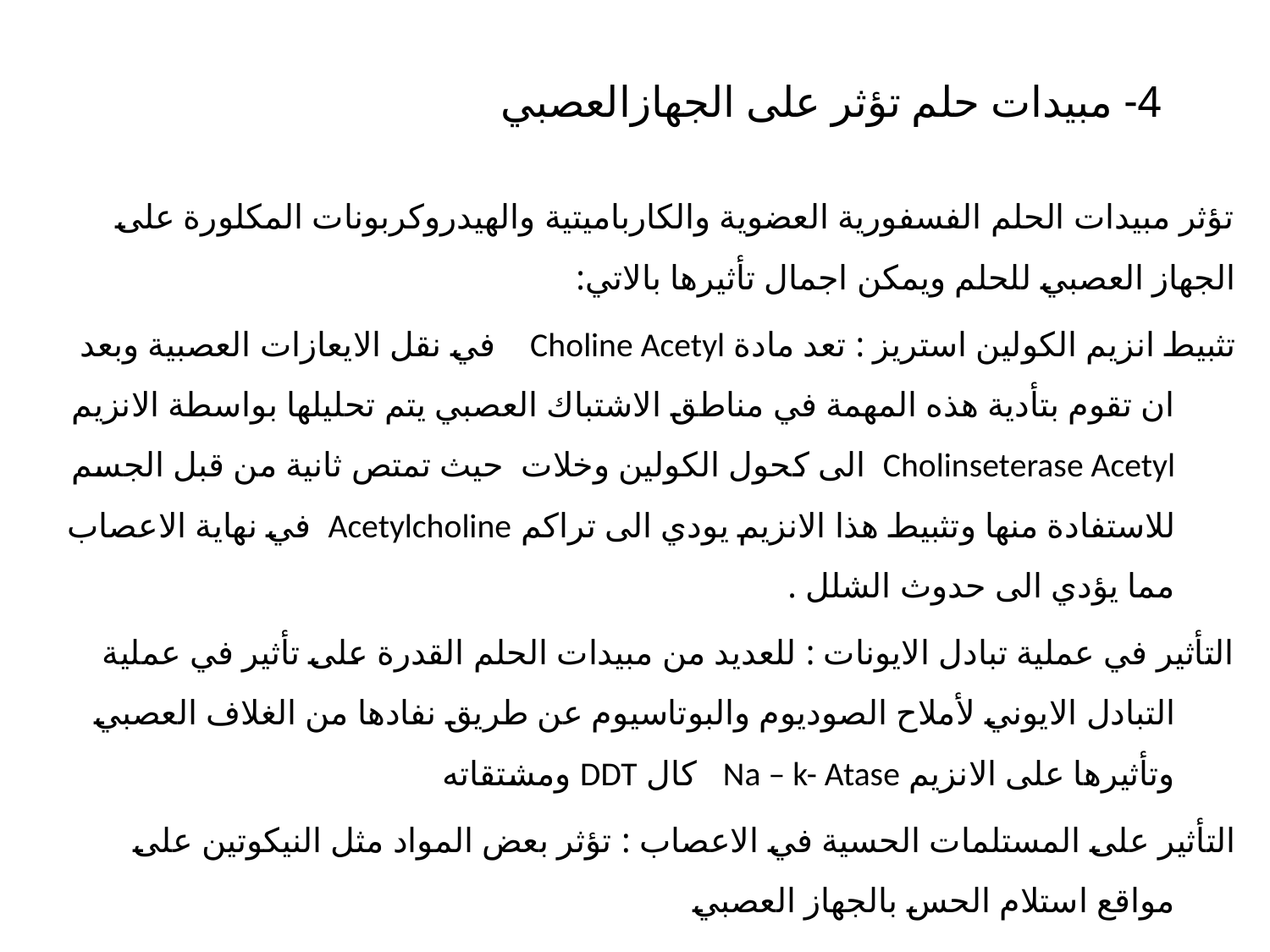

# 4- مبيدات حلم تؤثر على الجهازالعصبي
تؤثر مبيدات الحلم الفسفورية العضوية والكارباميتية والهيدروكربونات المكلورة على الجهاز العصبي للحلم ويمكن اجمال تأثيرها بالاتي:
تثبيط انزيم الكولين استريز : تعد مادة Choline Acetyl    في نقل الايعازات العصبية وبعد ان تقوم بتأدية هذه المهمة في مناطق الاشتباك العصبي يتم تحليلها بواسطة الانزيم Cholinseterase Acetyl  الى كحول الكولين وخلات  حيث تمتص ثانية من قبل الجسم للاستفادة منها وتثبيط هذا الانزيم يودي الى تراكم Acetylcholine  في نهاية الاعصاب مما يؤدي الى حدوث الشلل .
التأثير في عملية تبادل الايونات : للعديد من مبيدات الحلم القدرة على تأثير في عملية التبادل الايوني لأملاح الصوديوم والبوتاسيوم عن طريق نفادها من الغلاف العصبي وتأثيرها على الانزيم Na – k- Atase   كال DDT ومشتقاته
التأثير على المستلمات الحسية في الاعصاب : تؤثر بعض المواد مثل النيكوتين على مواقع استلام الحس بالجهاز العصبي